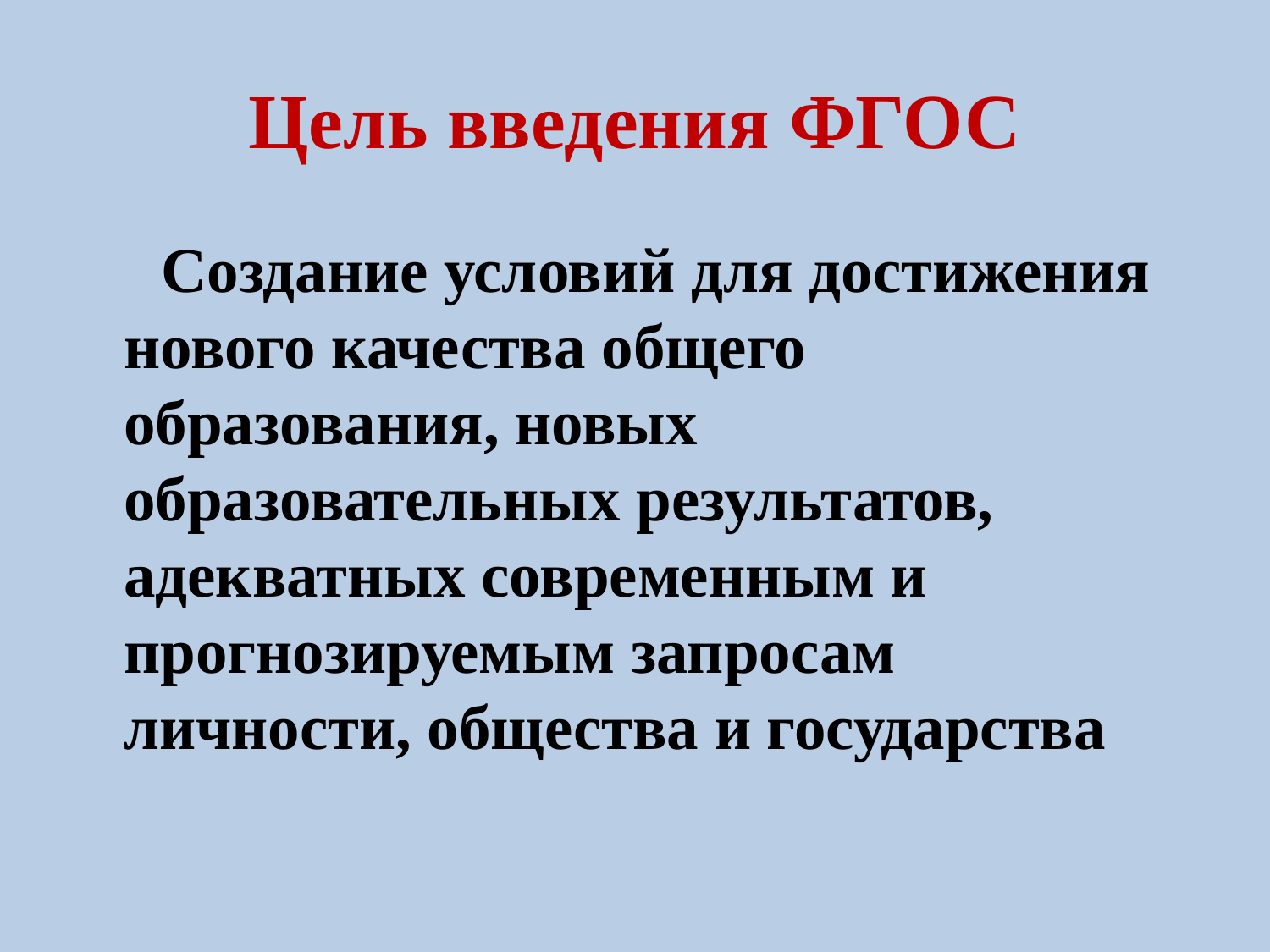

# Цель введения ФГОС
      Создание условий для достижения нового качества общего образования, новых образовательных результатов, адекватных современным и прогнозируемым запросам личности, общества и государства